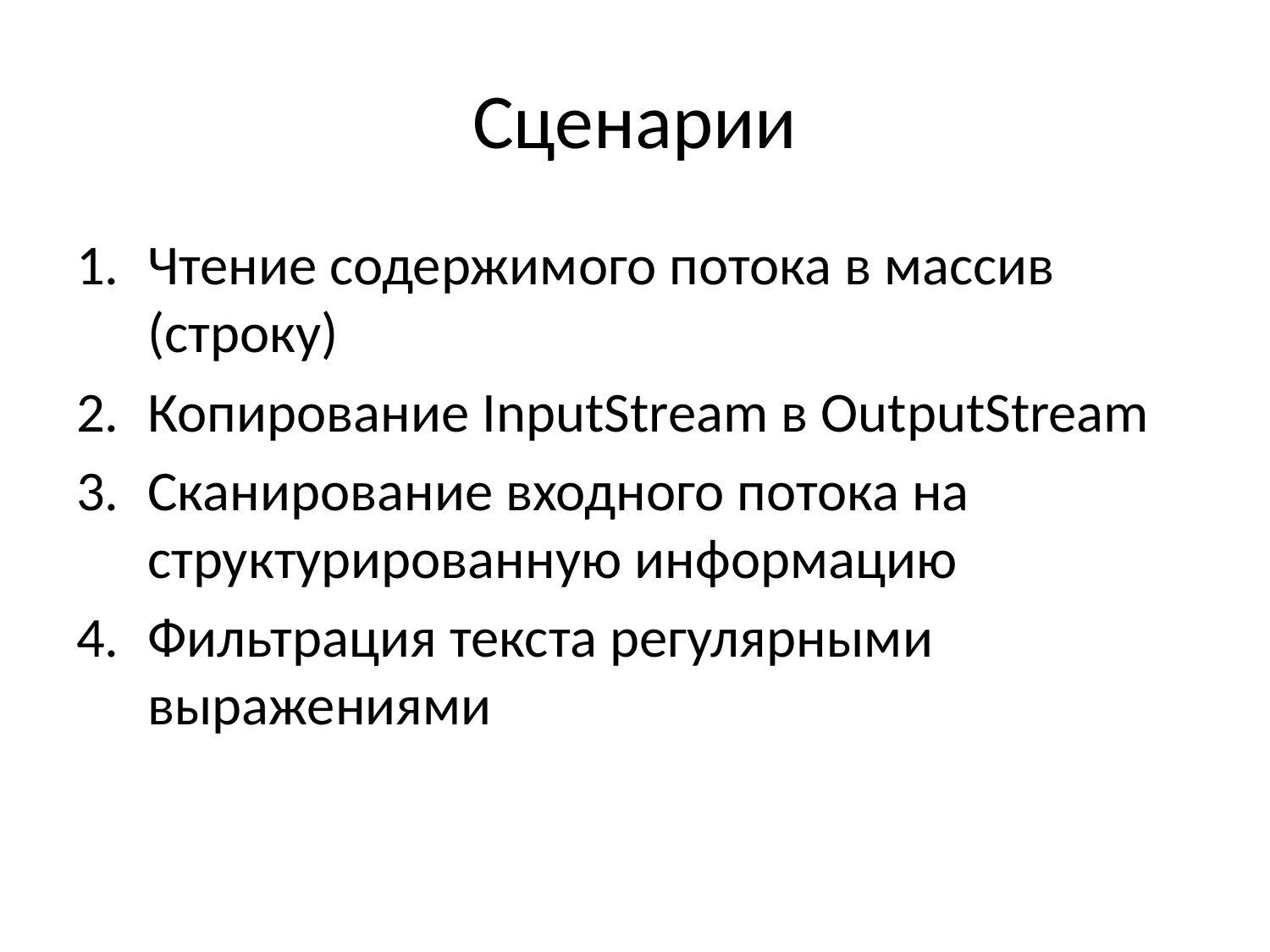

# Сценарии
Чтение содержимого потока в массив (строку)
Копирование InputStream в OutputStream
Сканирование входного потока на структурированную информацию
Фильтрация текста регулярными выражениями